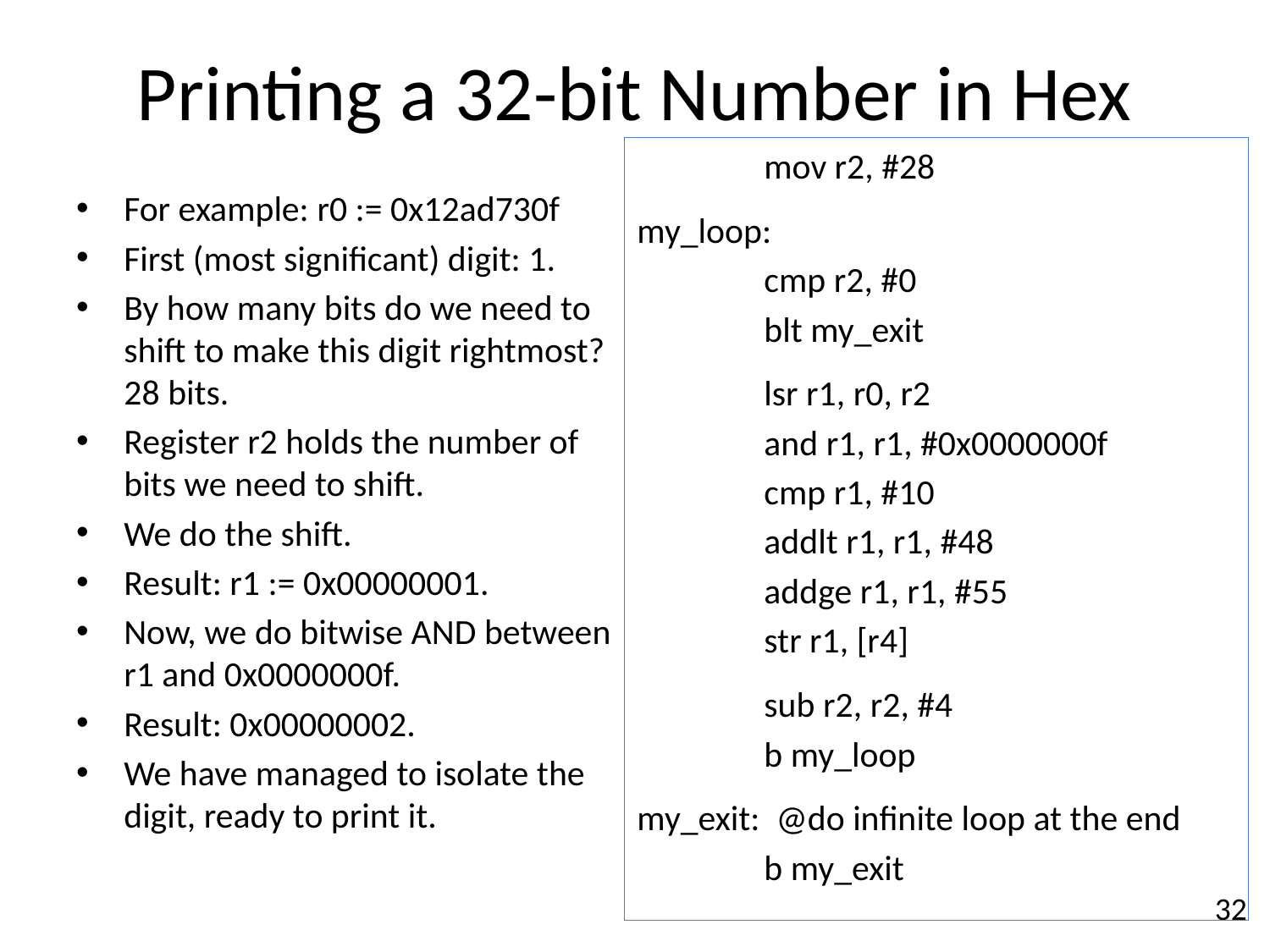

# Printing a 32-bit Number in Hex
	mov r2, #28

my_loop:
	cmp r2, #0
	blt my_exit

	lsr r1, r0, r2
	and r1, r1, #0x0000000f
	cmp r1, #10
	addlt r1, r1, #48
	addge r1, r1, #55
	str r1, [r4]

	sub r2, r2, #4
	b my_loop

my_exit:  @do infinite loop at the end
	b my_exit

For example: r0 := 0x12ad730f
First (most significant) digit: 1.
By how many bits do we need to shift to make this digit rightmost? 28 bits.
Register r2 holds the number of bits we need to shift.
We do the shift.
Result: r1 := 0x00000001.
Now, we do bitwise AND between r1 and 0x0000000f.
Result: 0x00000002.
We have managed to isolate the digit, ready to print it.

32